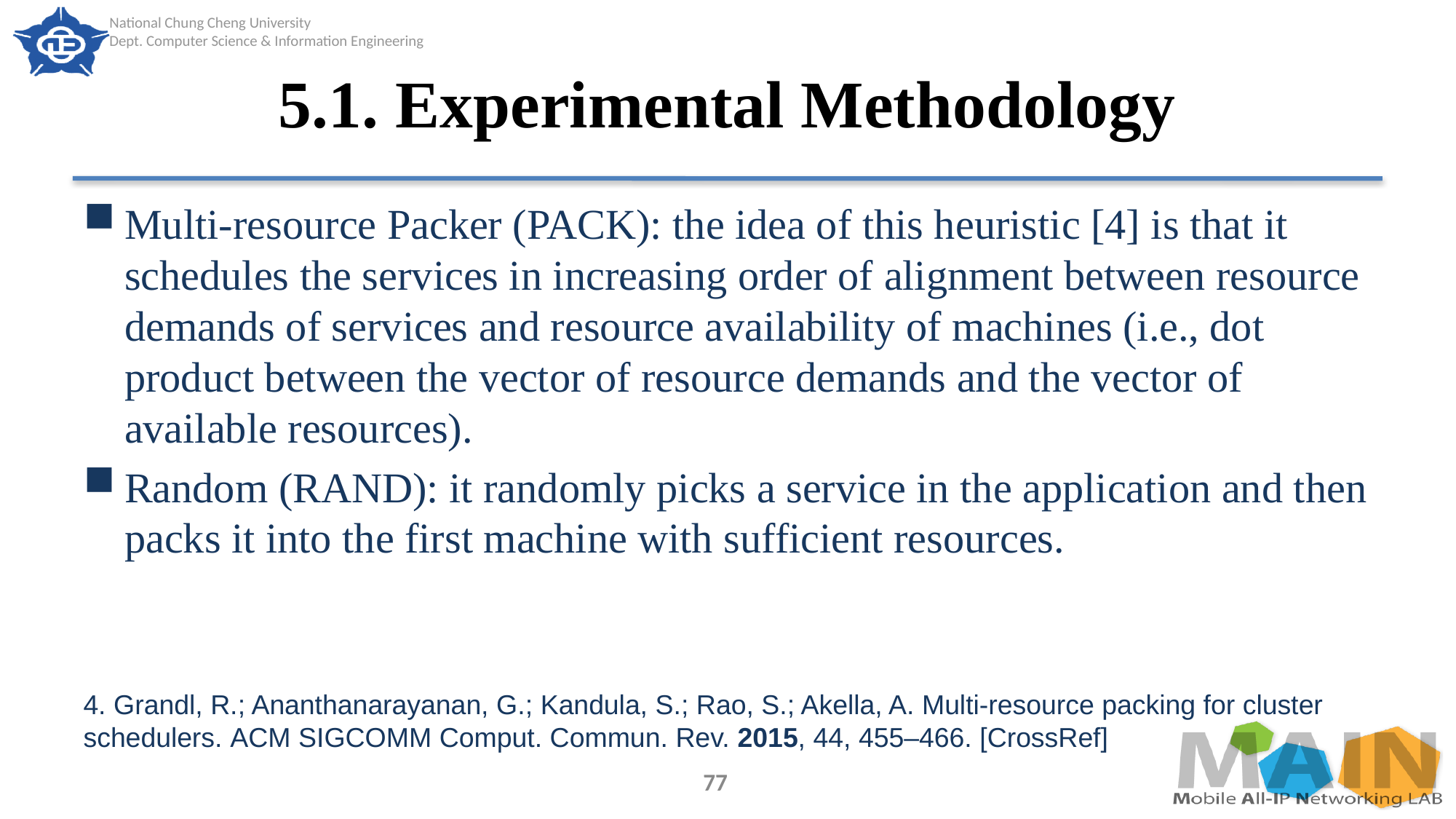

# 5.1. Experimental Methodology
Multi-resource Packer (PACK): the idea of this heuristic [4] is that it schedules the services in increasing order of alignment between resource demands of services and resource availability of machines (i.e., dot product between the vector of resource demands and the vector of available resources).
Random (RAND): it randomly picks a service in the application and then packs it into the first machine with sufficient resources.
4. Grandl, R.; Ananthanarayanan, G.; Kandula, S.; Rao, S.; Akella, A. Multi-resource packing for cluster
schedulers. ACM SIGCOMM Comput. Commun. Rev. 2015, 44, 455–466. [CrossRef]
77